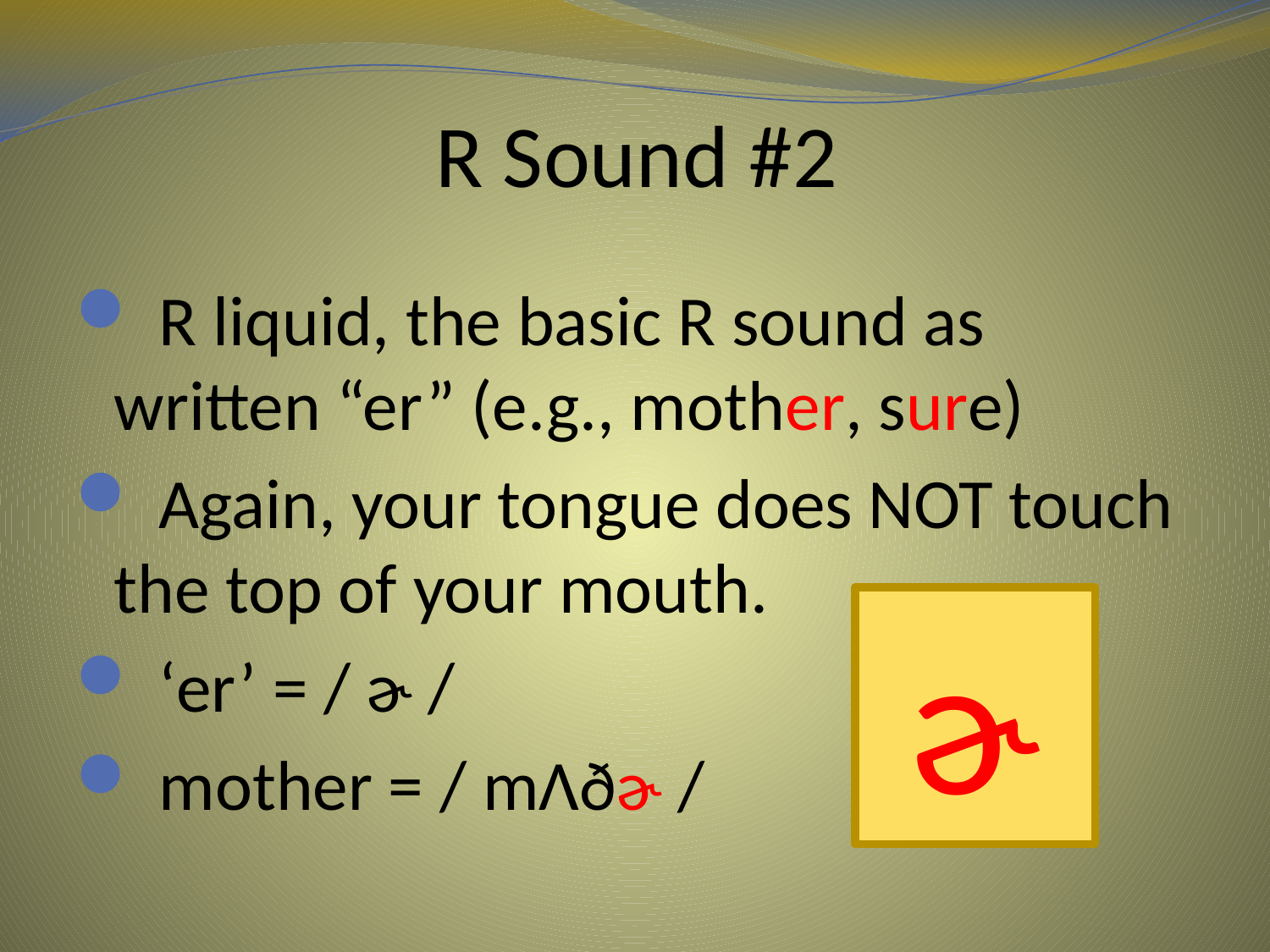

# R Sound #2
 R liquid, the basic R sound as written “er” (e.g., mother, sure)
 Again, your tongue does NOT touch the top of your mouth.
 ‘er’ = / ɚ /
 mother = / mΛðɚ /

ɚ